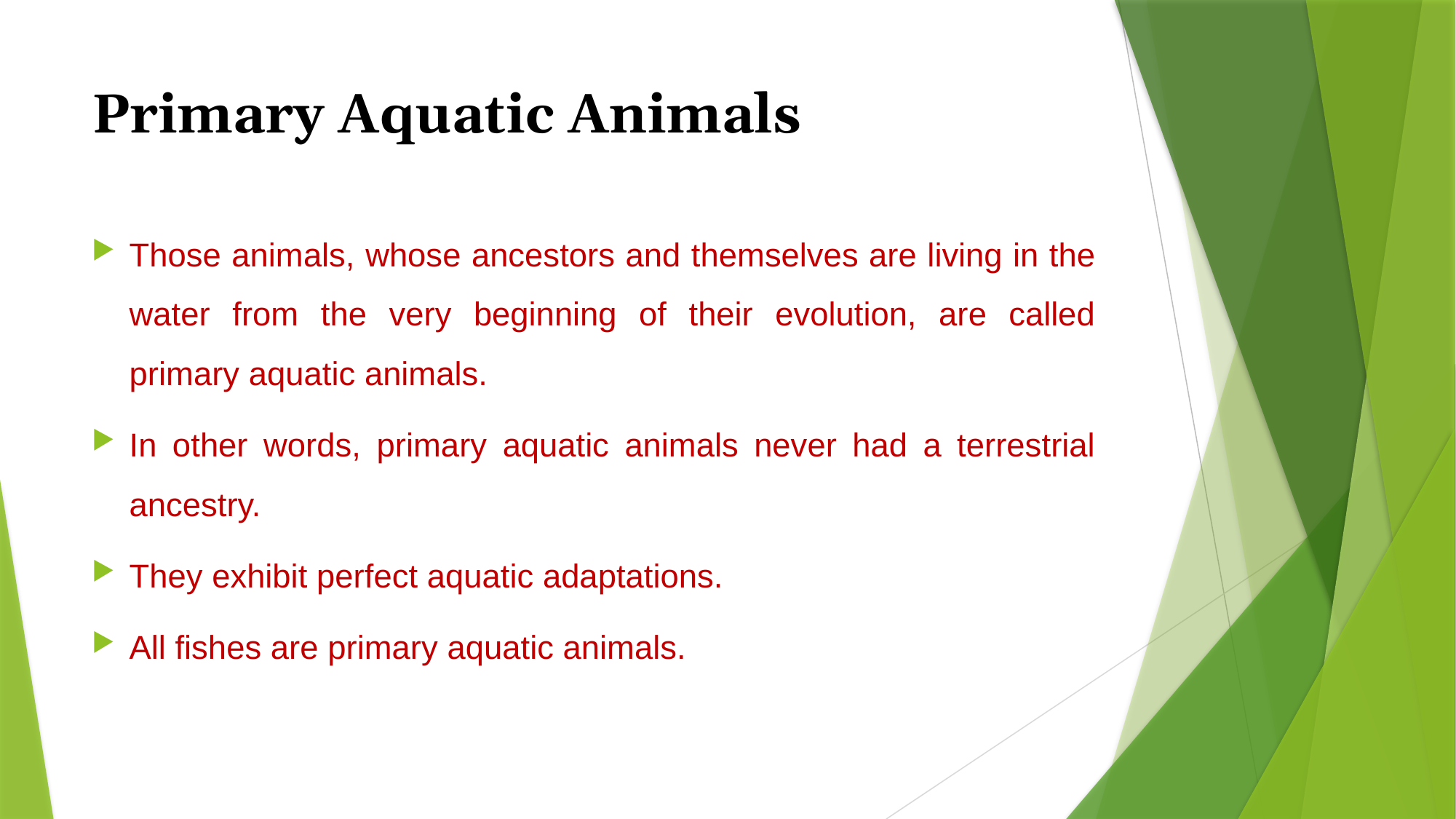

# Primary Aquatic Animals
Those ani­mals, whose ancestors and themselves are living in the water from the very beginning of their evolution, are called primary aquatic animals.
In other words, primary aquatic animals never had a terrestrial ancestry.
They exhibit perfect aquatic adaptations.
All fishes are primary aquatic animals.